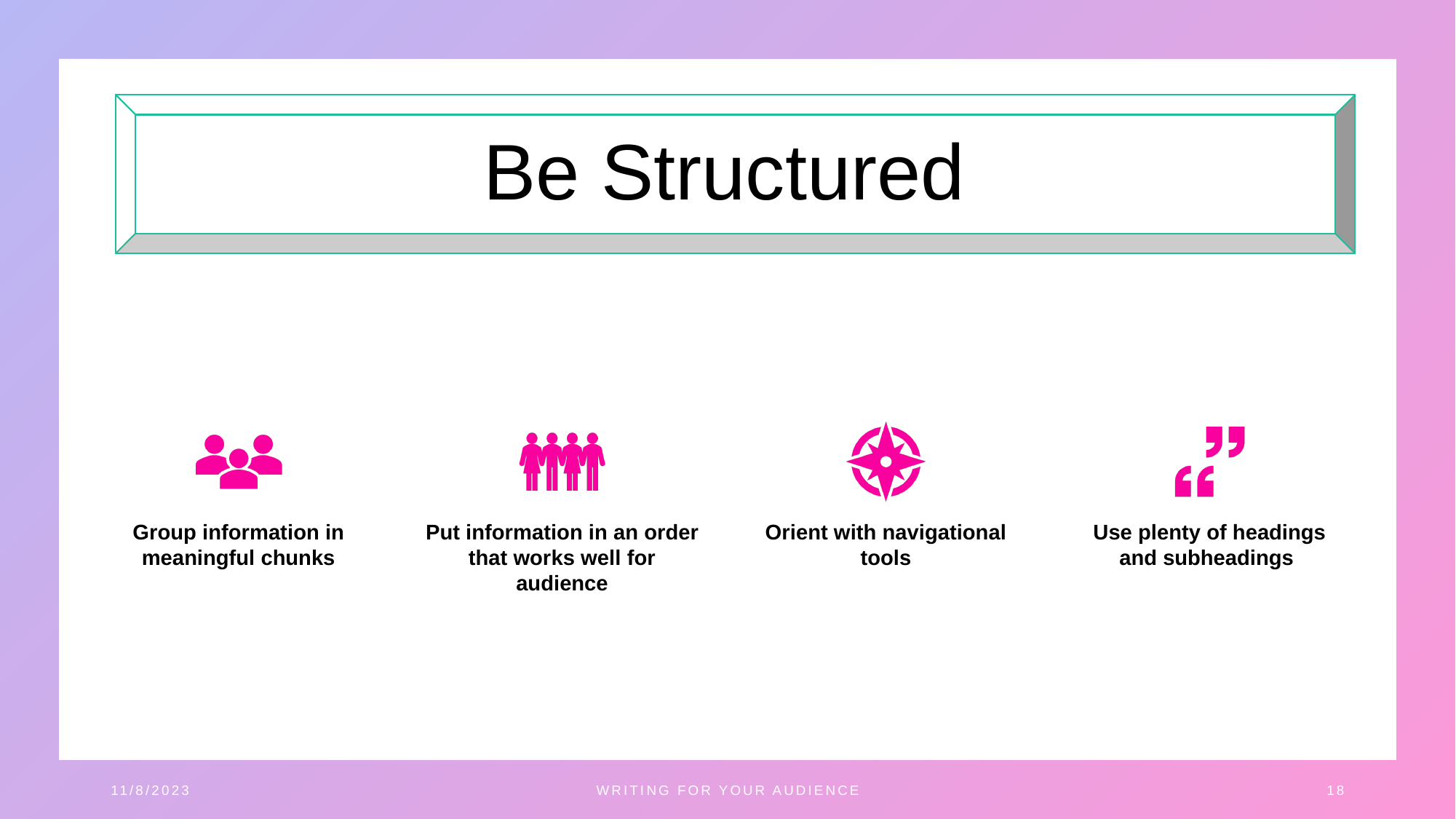

# Be Structured
Group information in meaningful chunks
Put information in an order that works well for audience
Orient with navigational tools
Use plenty of headings and subheadings

11/8/2023
Writing for Your Audience
18